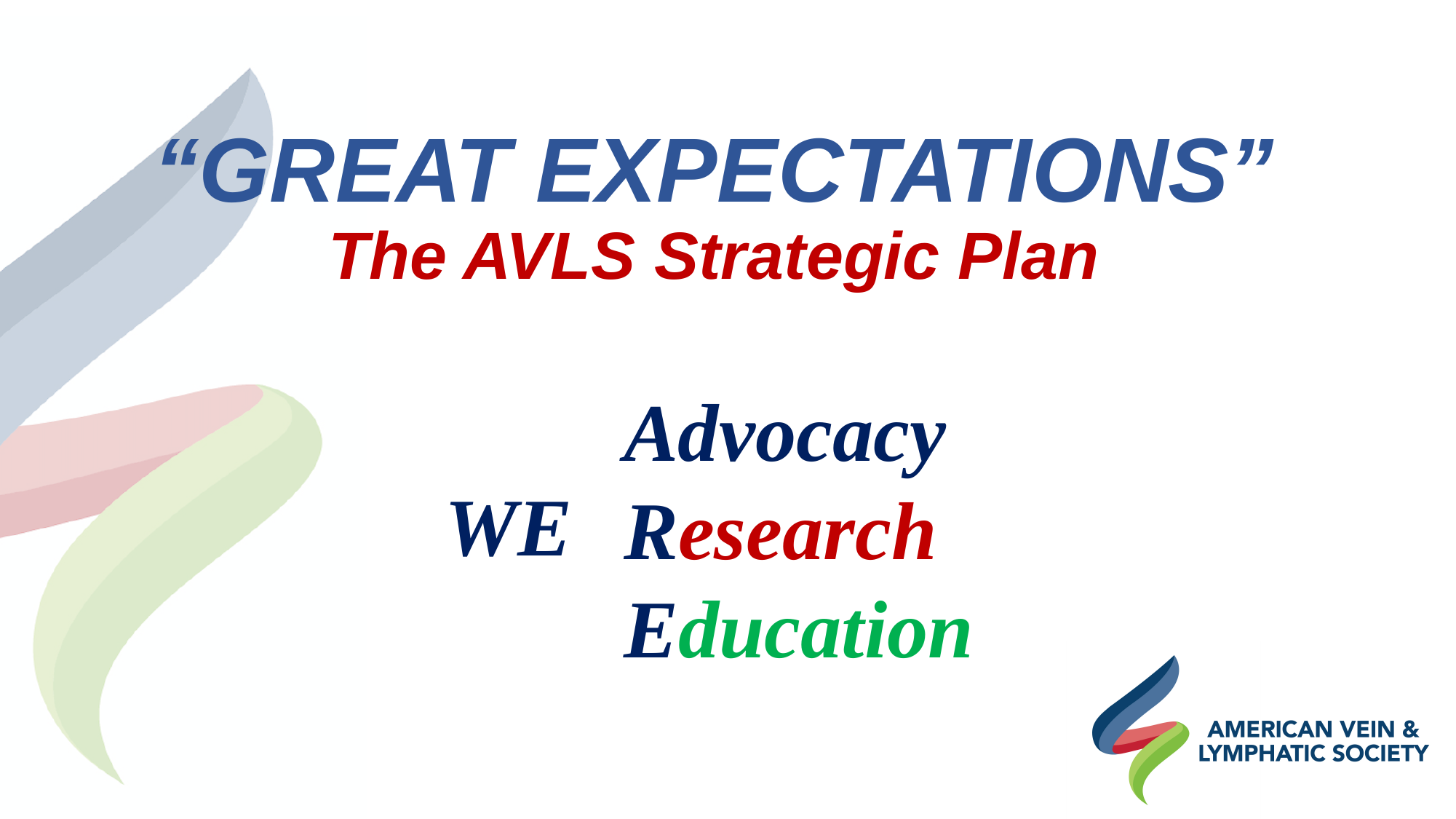

# “GREAT EXPECTATIONS” The AVLS Strategic Plan
Advocacy
Research
Education
WE